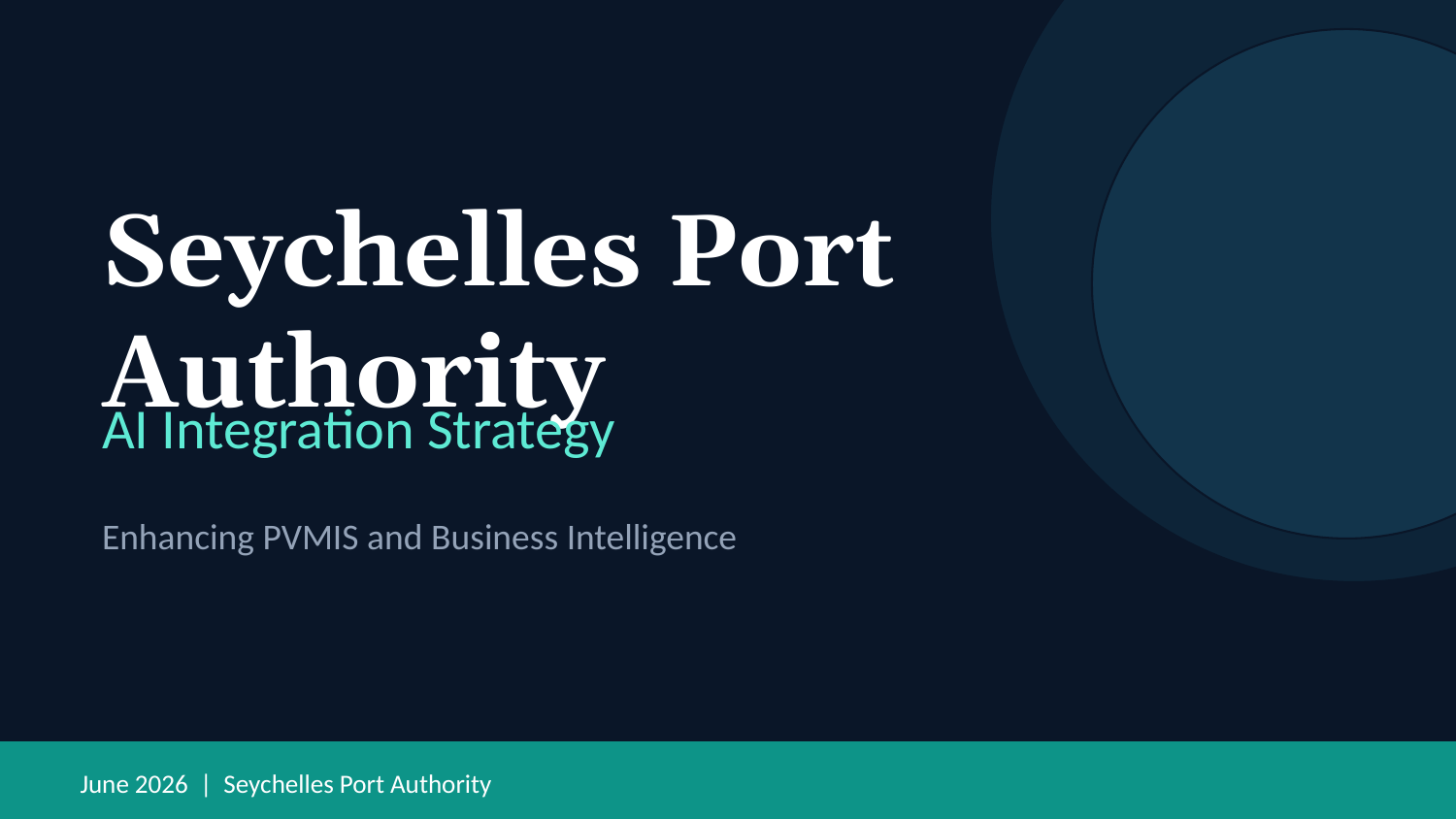

Seychelles Port Authority
AI Integration Strategy
Enhancing PVMIS and Business Intelligence

June 2026  |  Seychelles Port Authority